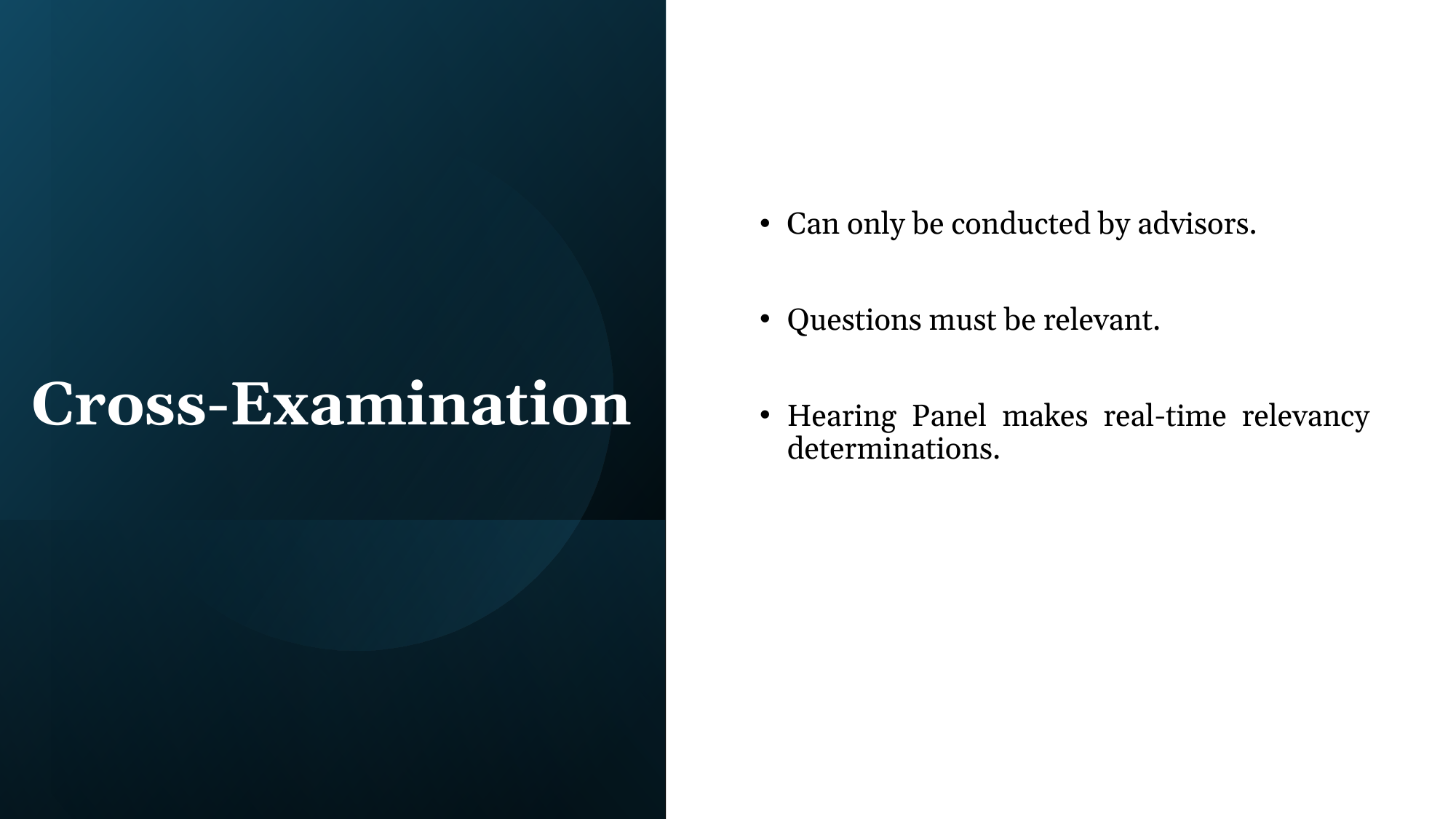

Can only be conducted by advisors.

Questions must be relevant.

Hearing Panel makes real-time relevancy determinations.

# Cross-Examination